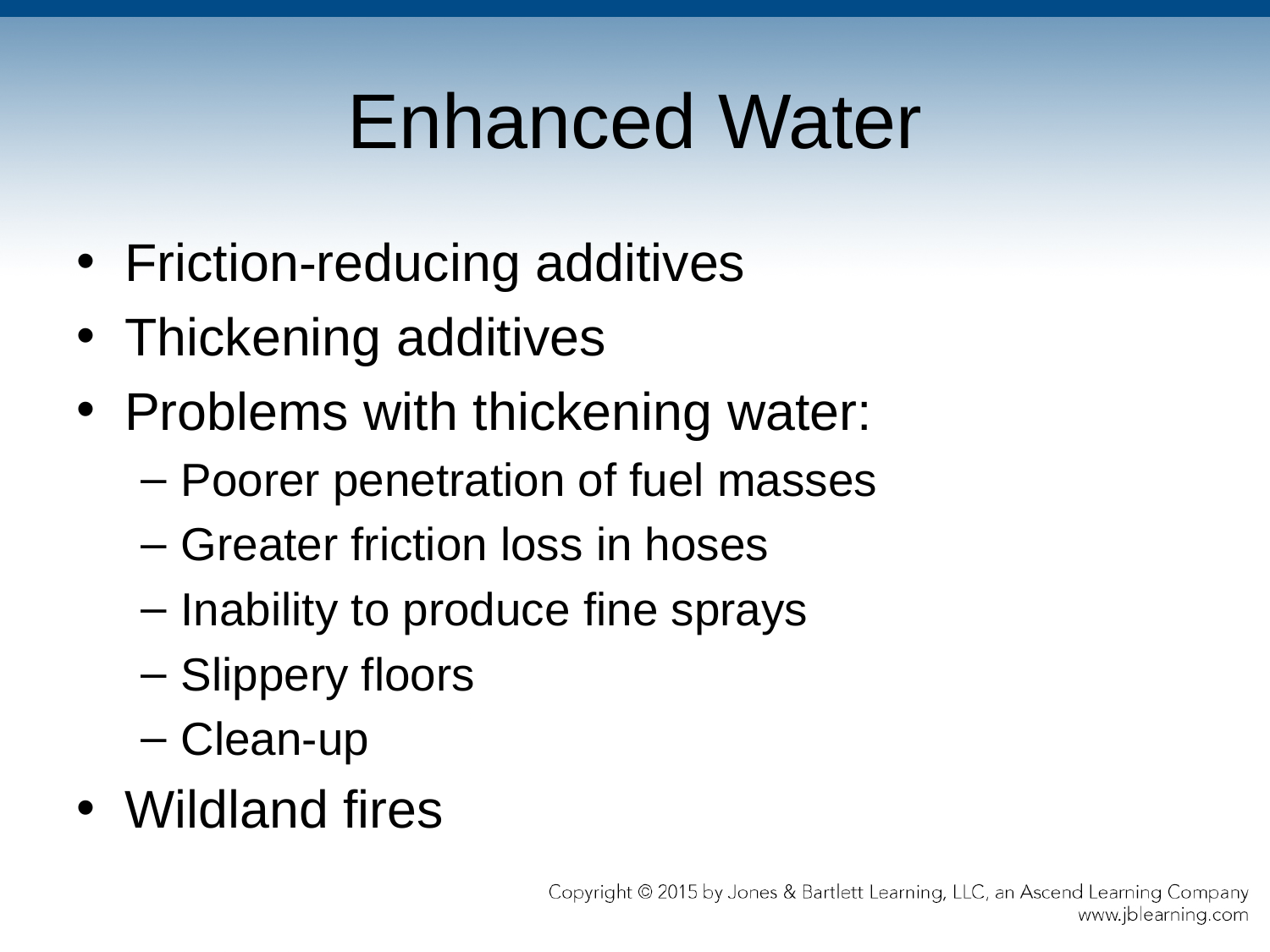

# Enhanced Water
Friction-reducing additives
Thickening additives
Problems with thickening water:
Poorer penetration of fuel masses
Greater friction loss in hoses
Inability to produce fine sprays
Slippery floors
Clean-up
Wildland fires